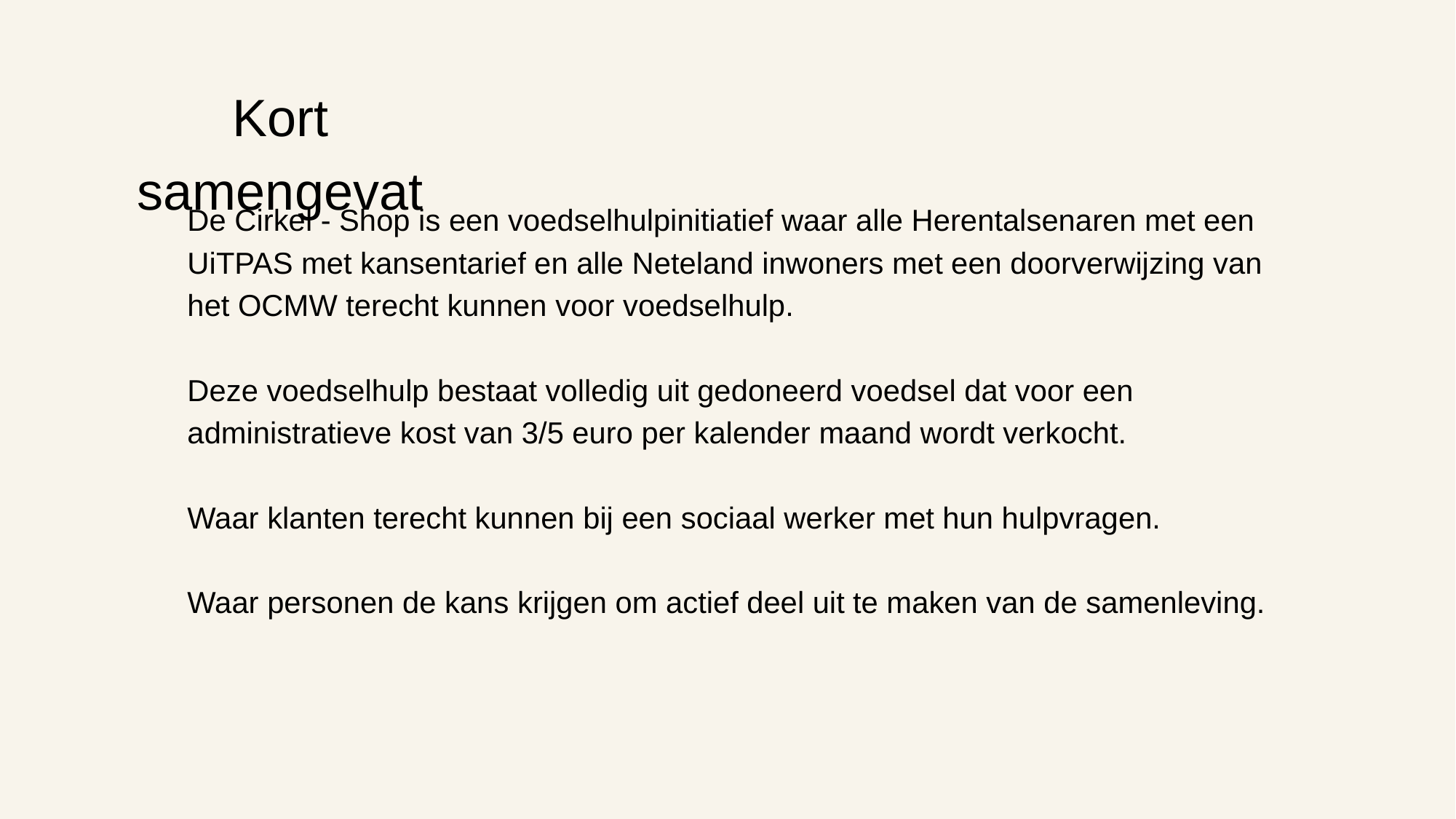

Kort samengevat
De Cirkel - Shop is een voedselhulpinitiatief waar alle Herentalsenaren met een UiTPAS met kansentarief en alle Neteland inwoners met een doorverwijzing van het OCMW terecht kunnen voor voedselhulp.

Deze voedselhulp bestaat volledig uit gedoneerd voedsel dat voor een administratieve kost van 3/5 euro per kalender maand wordt verkocht.

Waar klanten terecht kunnen bij een sociaal werker met hun hulpvragen.

Waar personen de kans krijgen om actief deel uit te maken van de samenleving.